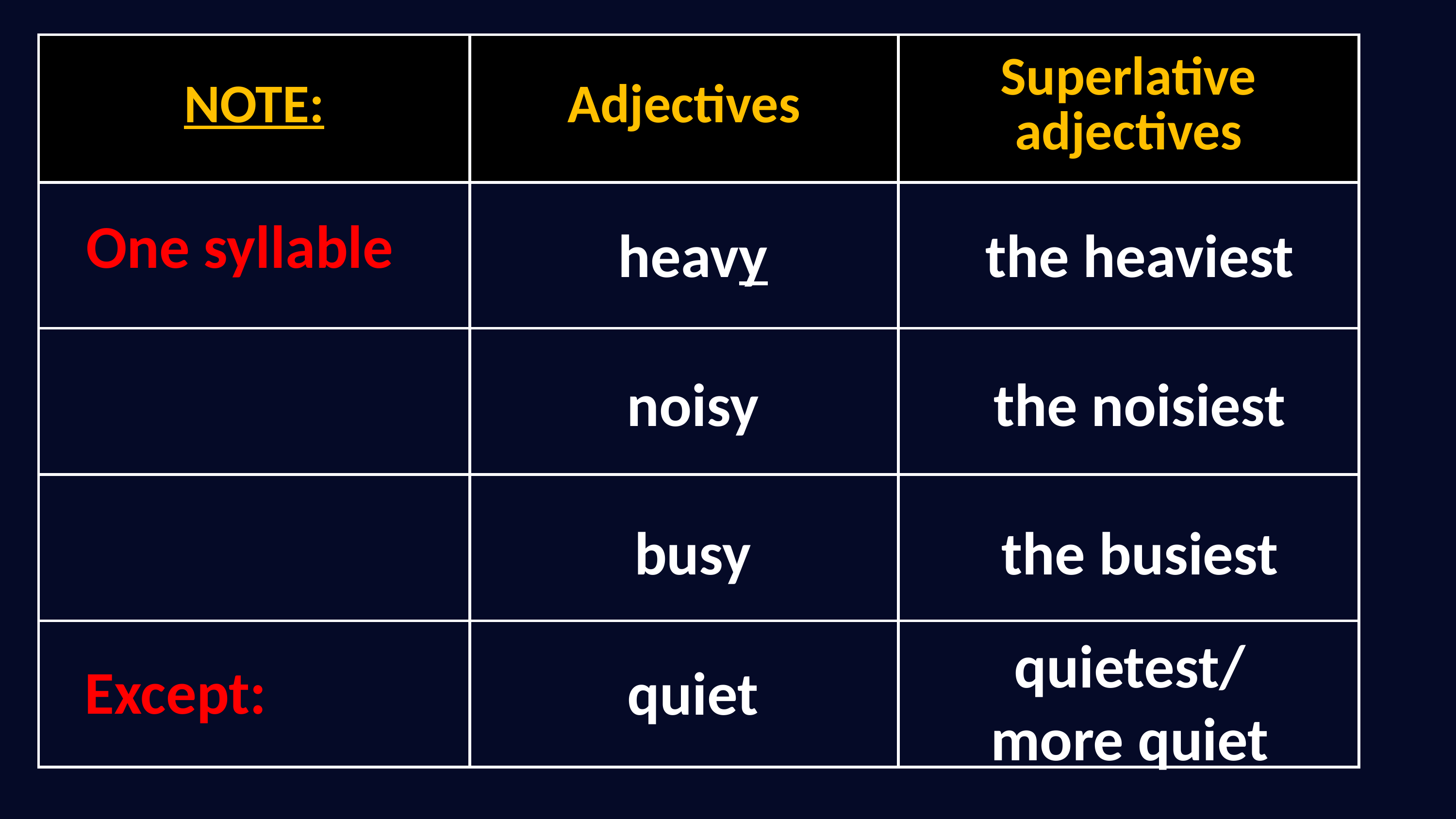

| NOTE: | Adjectives | Superlative adjectives |
| --- | --- | --- |
|  |  |  |
|  |  |  |
|  |  |  |
|  |  |  |
One syllable
heavy
the heaviest
noisy
the noisiest
busy
the busiest
quietest/ more quiet
Except:
quiet